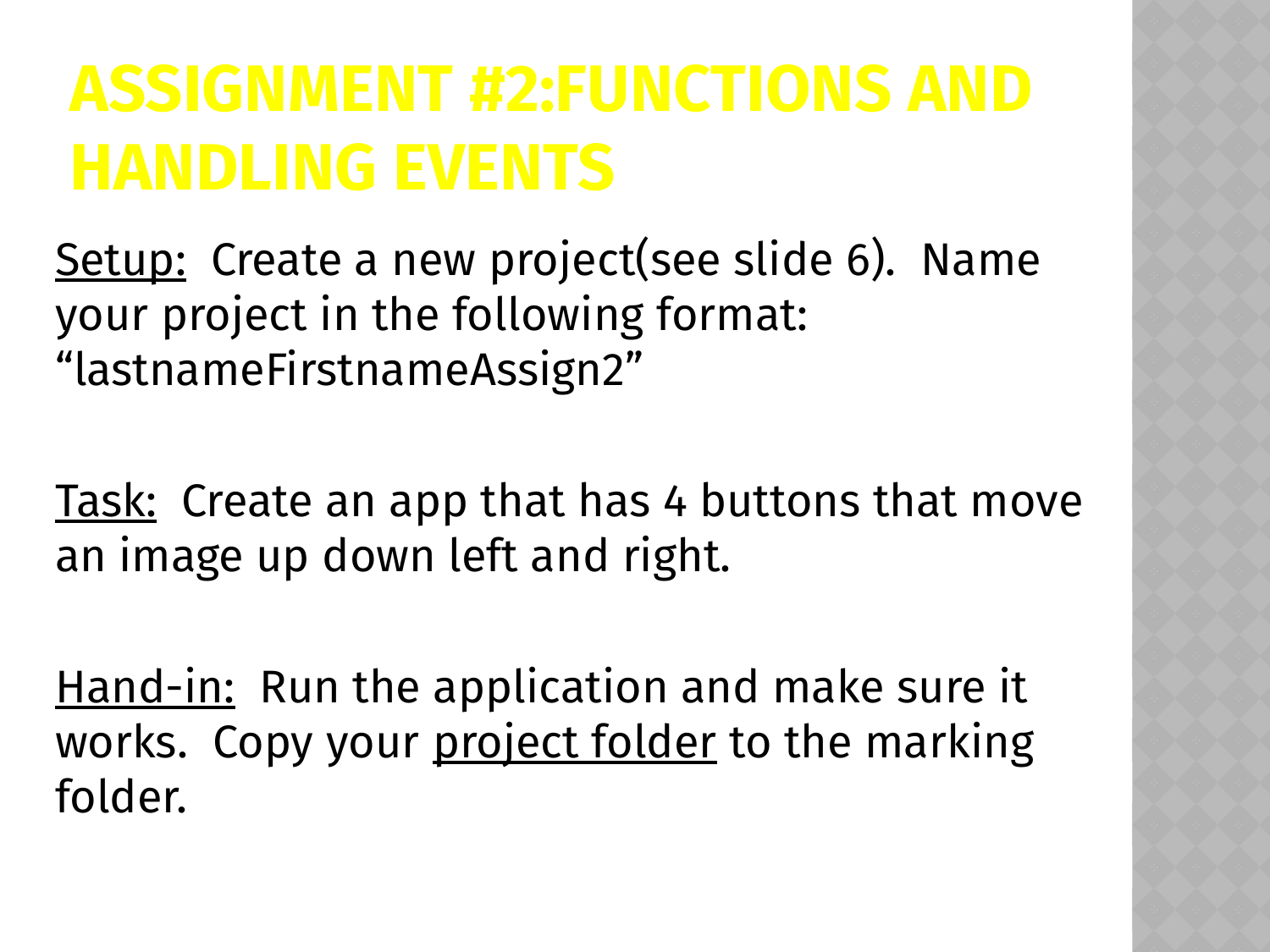

# Assignment #2:Functions and Handling Events
Setup:  Create a new project(see slide 6).  Name your project in the following format: “lastnameFirstnameAssign2”

Task:  Create an app that has 4 buttons that move an image up down left and right.

Hand-in:  Run the application and make sure it works.  Copy your project folder to the marking folder.